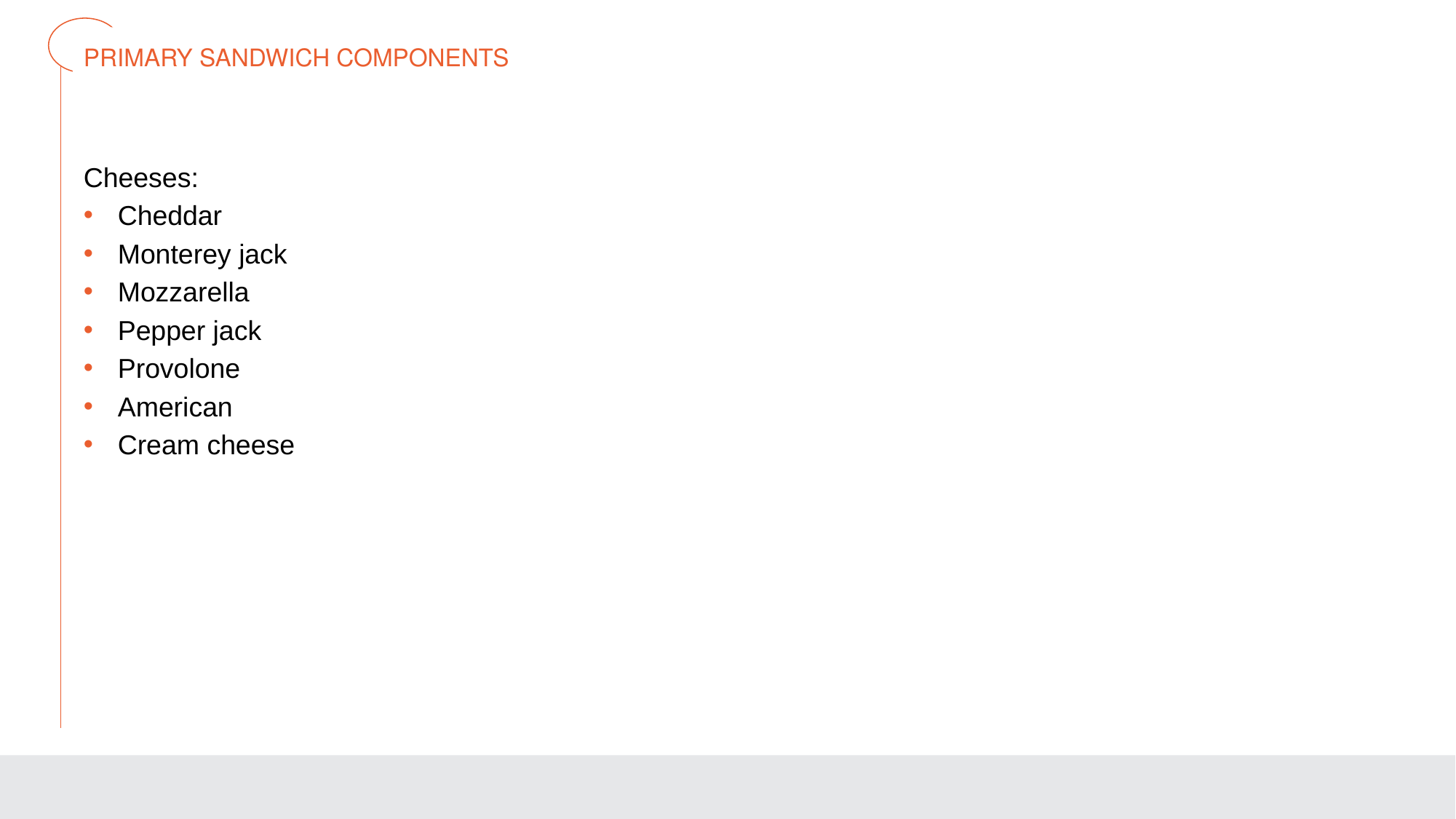

# PRIMARY SANDWICH COMPONENTS
Cheeses:
Cheddar
Monterey jack
Mozzarella
Pepper jack
Provolone
American
Cream cheese